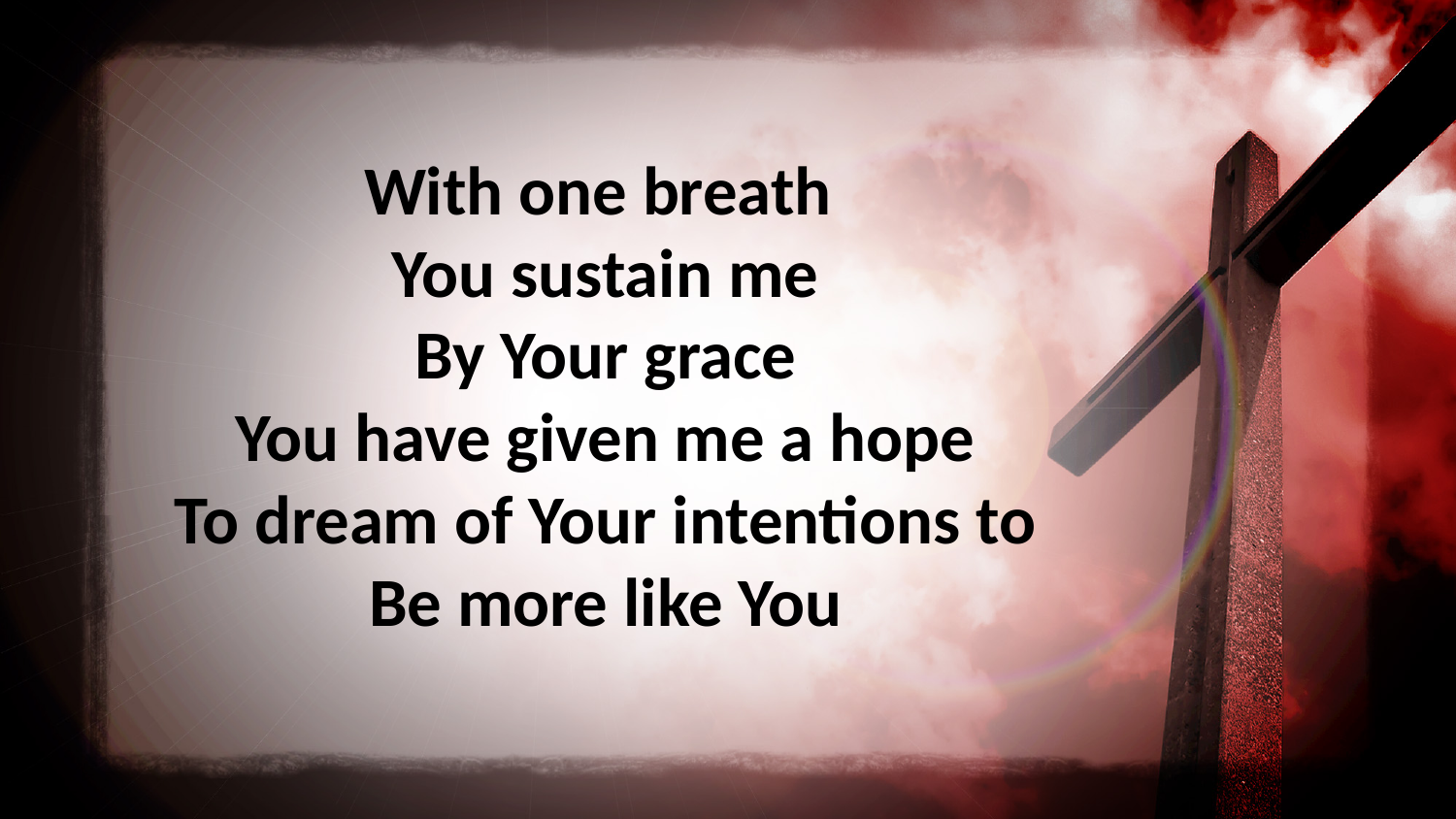

With one breath
You sustain me
By Your grace
You have given me a hope
To dream of Your intentions to
Be more like You